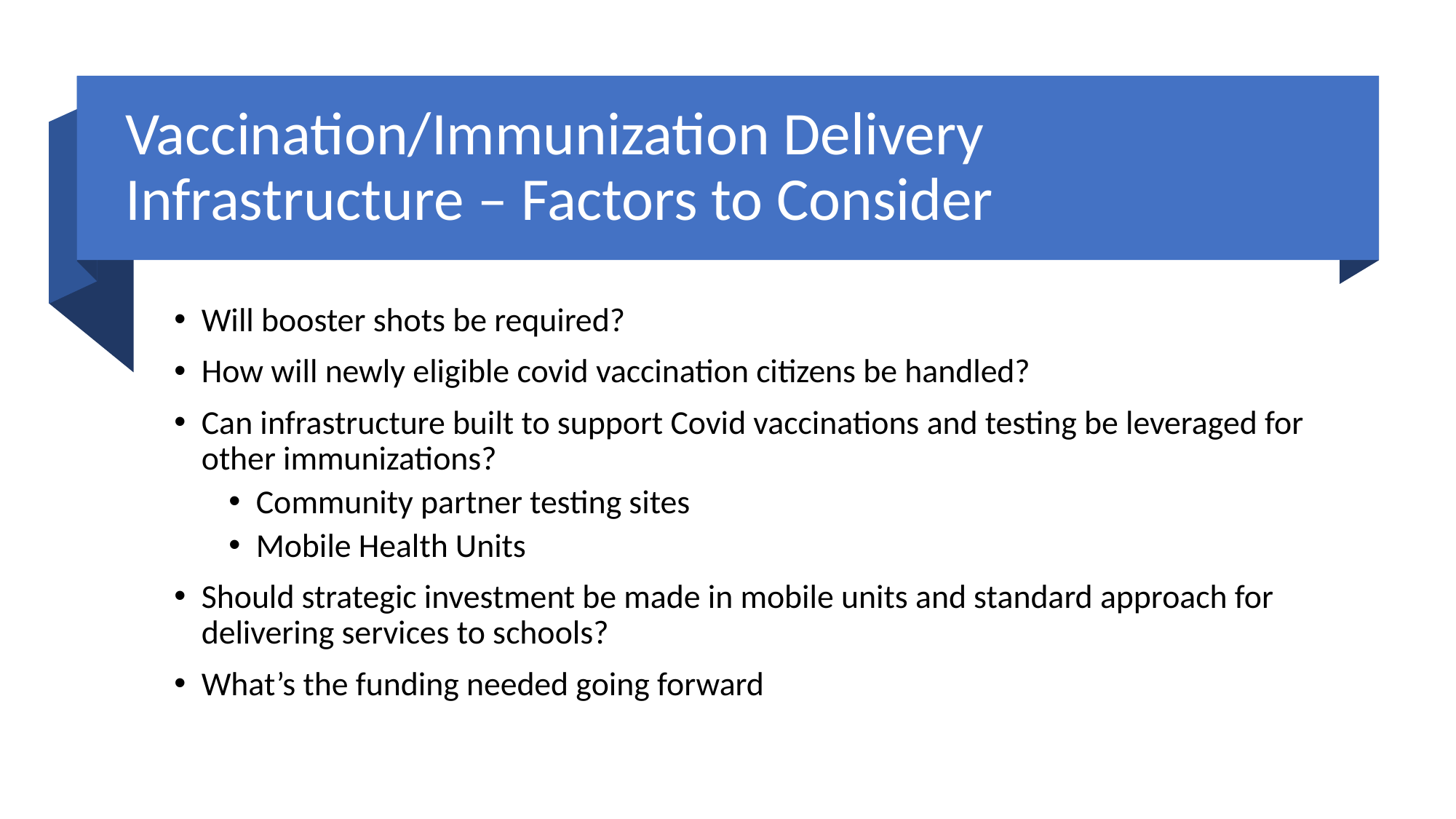

# Vaccination/Immunization Delivery Infrastructure – Factors to Consider

Will booster shots be required?
How will newly eligible covid vaccination citizens be handled?
Can infrastructure built to support Covid vaccinations and testing be leveraged for other immunizations?
Community partner testing sites
Mobile Health Units
Should strategic investment be made in mobile units and standard approach for delivering services to schools?
What’s the funding needed going forward